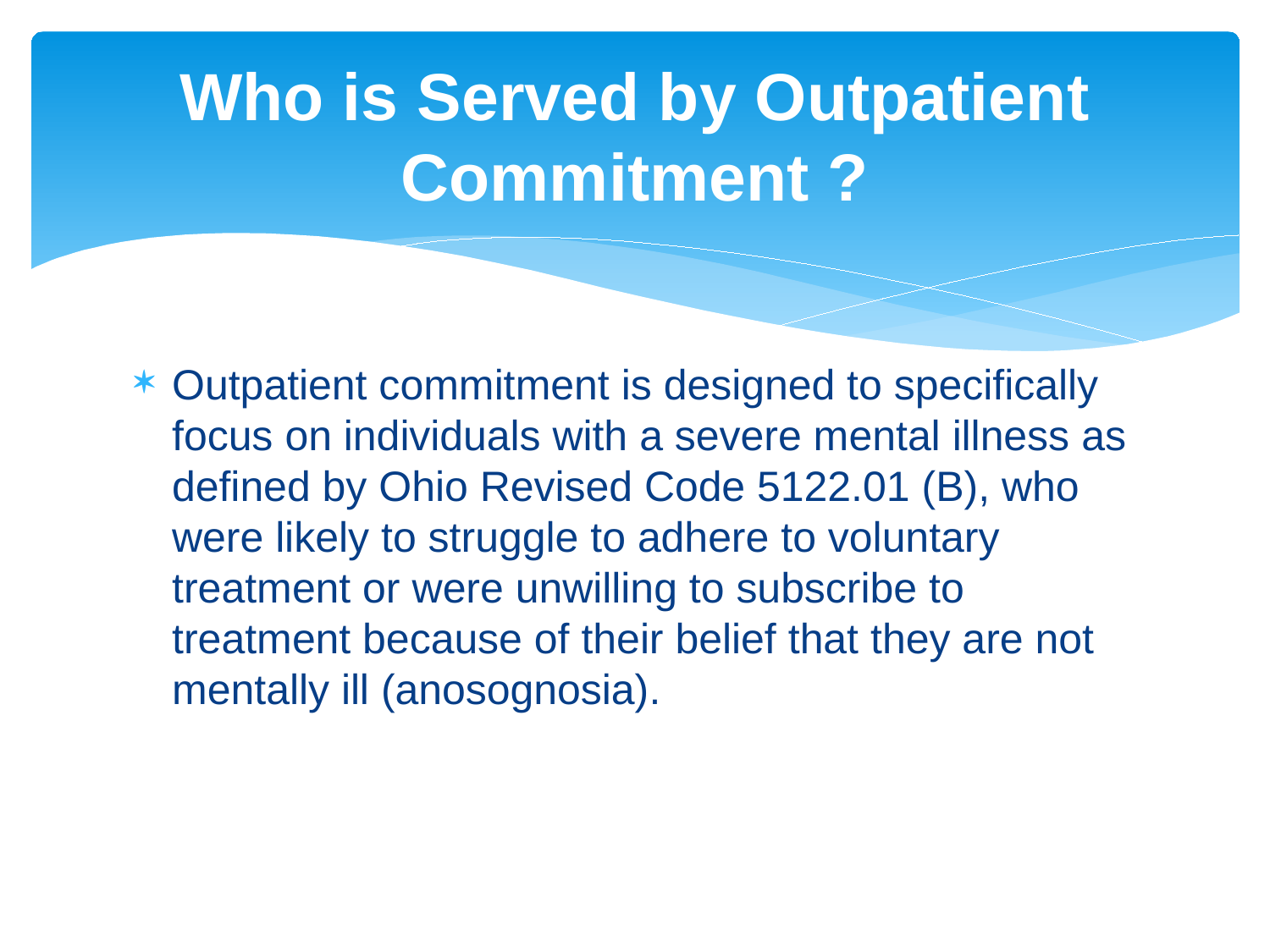

# Who is Served by Outpatient Commitment ?

Outpatient commitment is designed to specifically focus on individuals with a severe mental illness as defined by Ohio Revised Code 5122.01 (B), who were likely to struggle to adhere to voluntary treatment or were unwilling to subscribe to treatment because of their belief that they are not mentally ill (anosognosia).